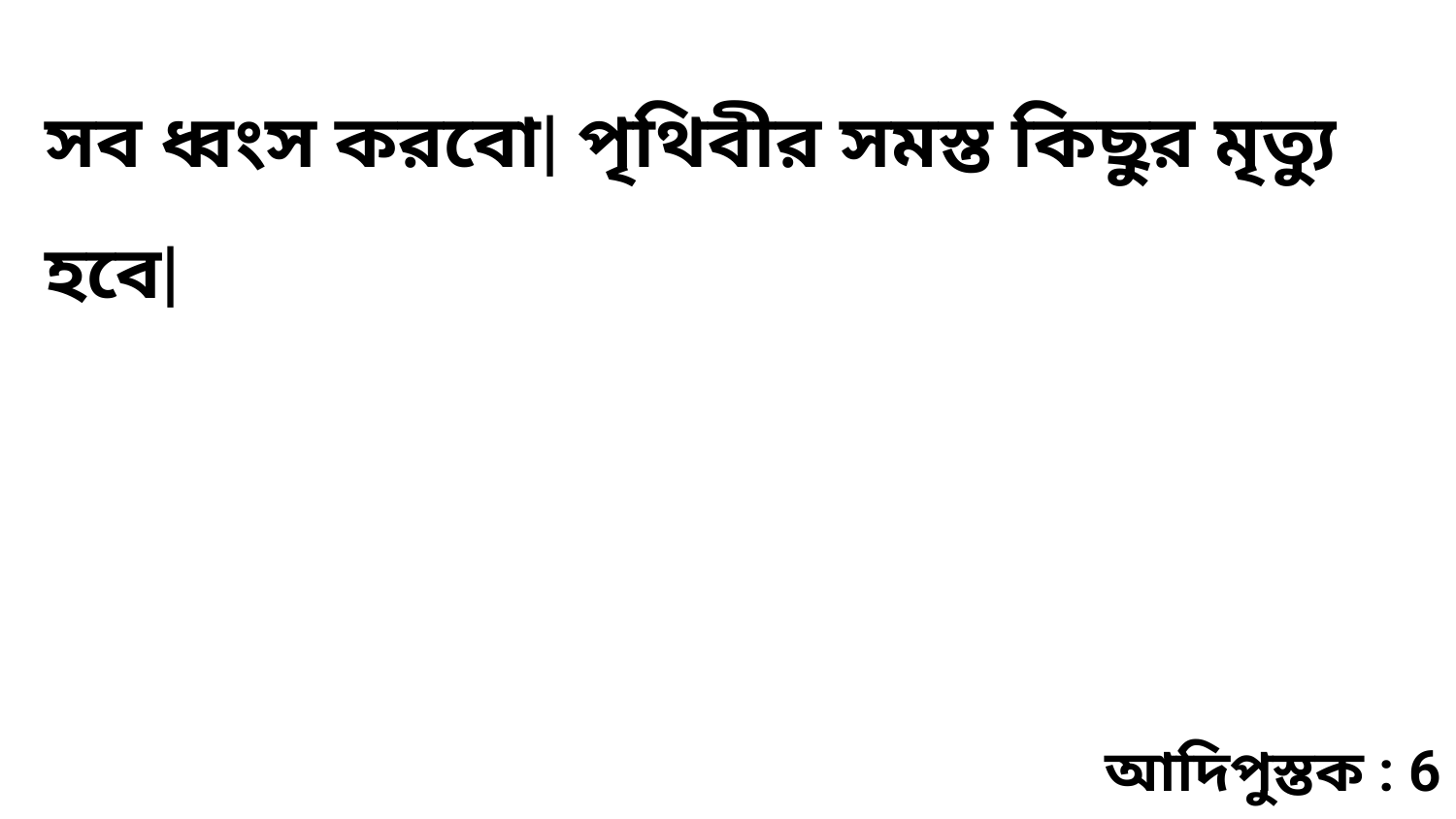

সব ধ্বংস করবো| পৃথিবীর সমস্ত কিছুর মৃত্যু হবে|
আদিপুস্তক : 6